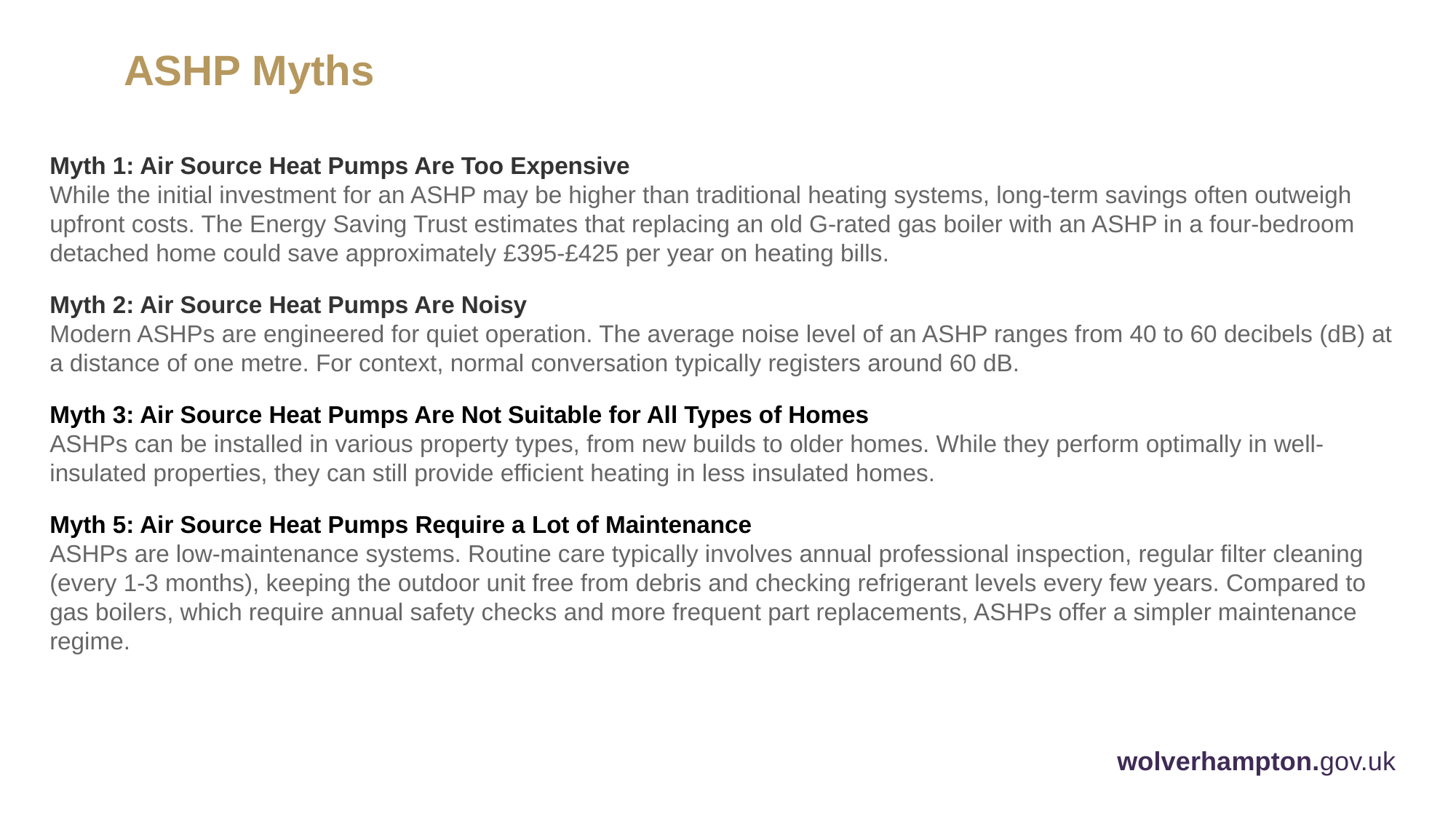

ASHP Myths
Myth 1: Air Source Heat Pumps Are Too Expensive
While the initial investment for an ASHP may be higher than traditional heating systems, long-term savings often outweigh upfront costs. The Energy Saving Trust estimates that replacing an old G-rated gas boiler with an ASHP in a four-bedroom detached home could save approximately £395-£425 per year on heating bills.
Myth 2: Air Source Heat Pumps Are Noisy
Modern ASHPs are engineered for quiet operation. The average noise level of an ASHP ranges from 40 to 60 decibels (dB) at a distance of one metre. For context, normal conversation typically registers around 60 dB.
Myth 3: Air Source Heat Pumps Are Not Suitable for All Types of Homes
ASHPs can be installed in various property types, from new builds to older homes. While they perform optimally in well-insulated properties, they can still provide efficient heating in less insulated homes.
Myth 5: Air Source Heat Pumps Require a Lot of Maintenance
ASHPs are low-maintenance systems. Routine care typically involves annual professional inspection, regular filter cleaning (every 1-3 months), keeping the outdoor unit free from debris and checking refrigerant levels every few years. Compared to gas boilers, which require annual safety checks and more frequent part replacements, ASHPs offer a simpler maintenance regime.

wolverhampton.gov.uk